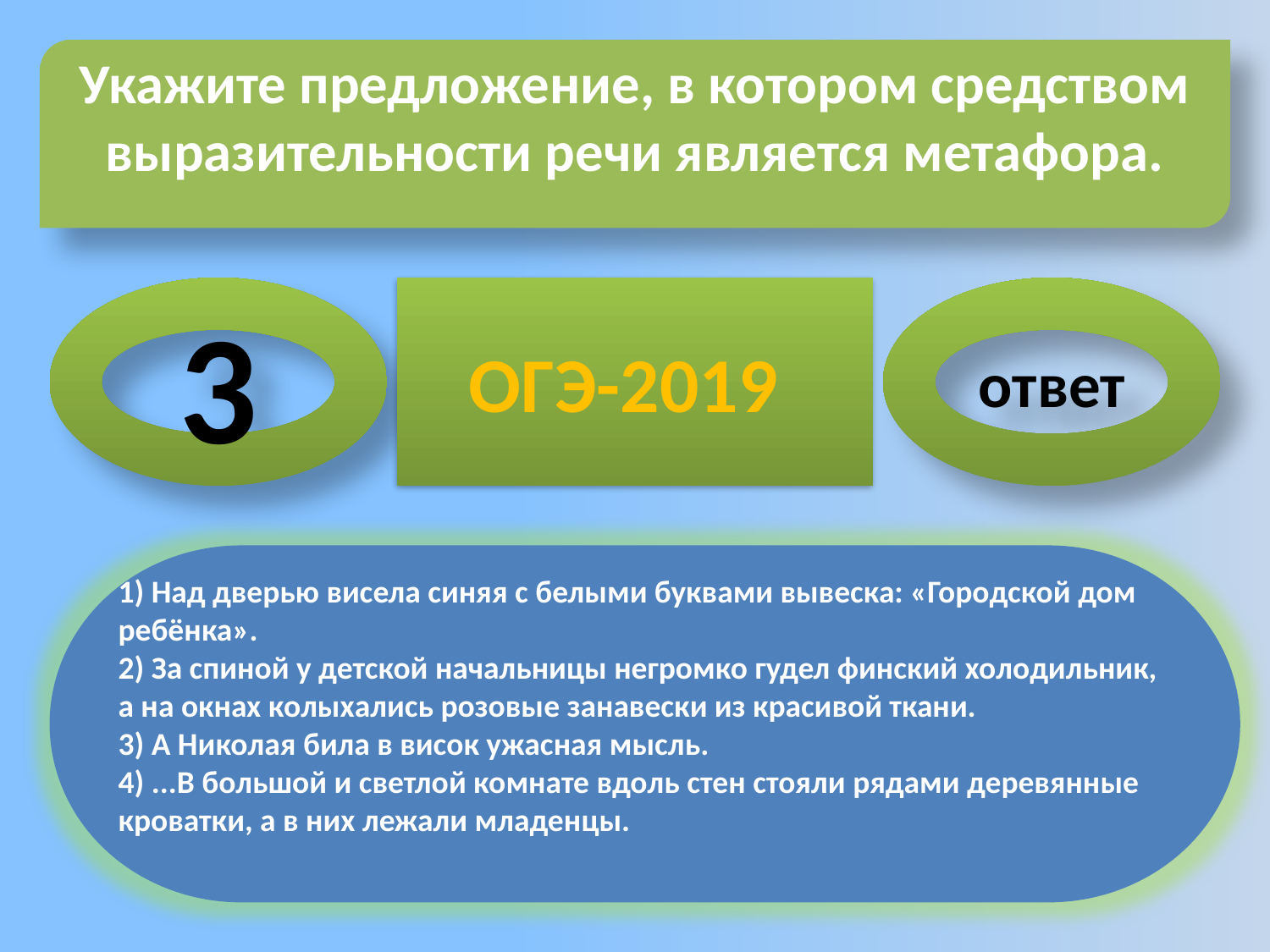

Укажите предложение, в котором средством выразительности речи является метафора.

3
ОГЭ-2019
ответ
1) Над дверью висела синяя с белыми буквами вывеска: «Городской дом ребёнка».
2) За спиной у детской начальницы негромко гудел финский холодильник, а на окнах колыхались розовые занавески из красивой ткани.
3) А Николая била в висок ужасная мысль.
4) ...В большой и светлой комнате вдоль стен стояли рядами деревянные кроватки, а в них лежали младенцы.